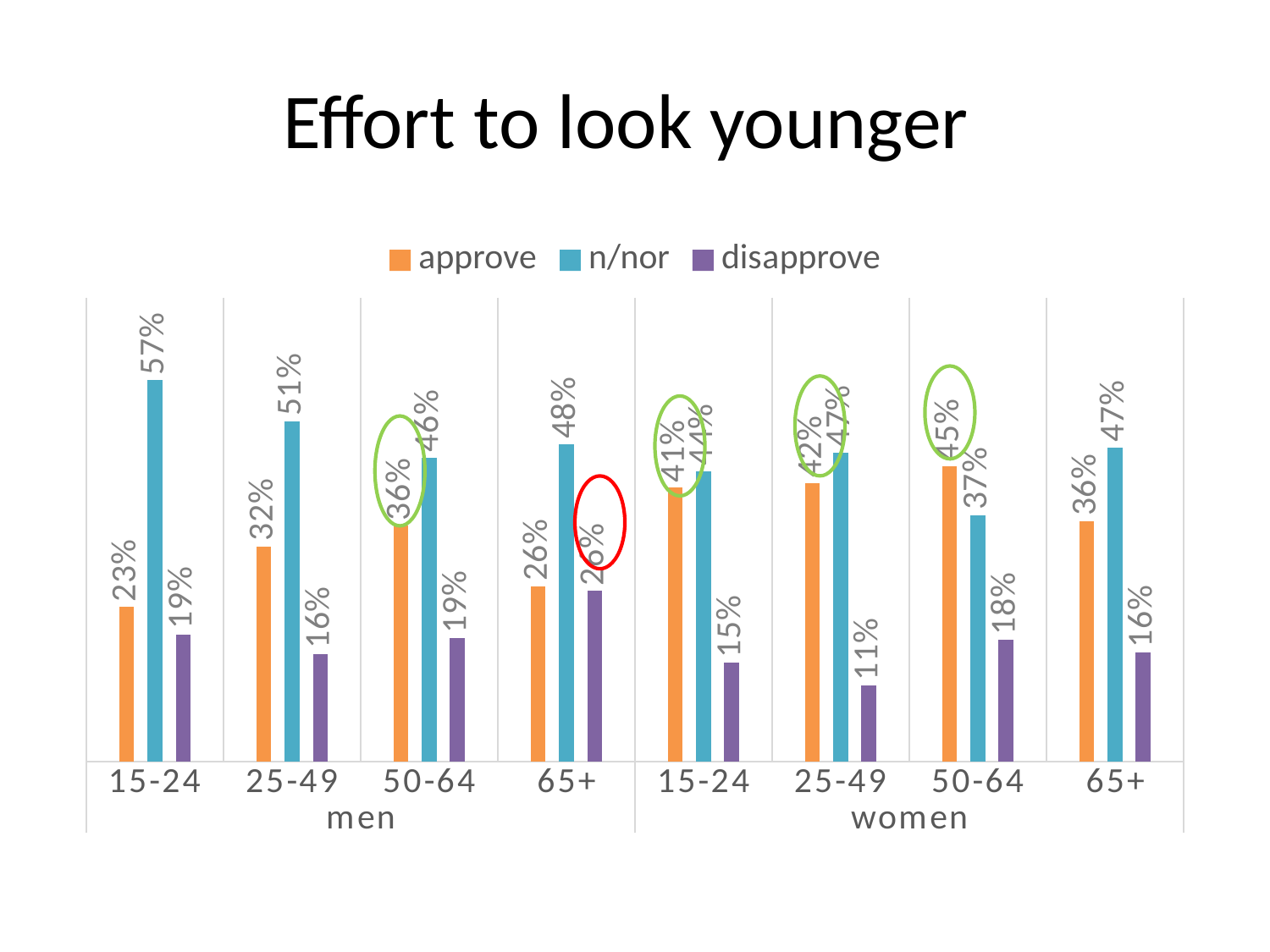

# Effort to look younger

### Chart

| Category | approve | n/nor | disapprove |
|---|---|---|---|
| 15-24 | 0.2333333333333333 | 0.575 | 0.19166666666666668 |
| 25-49 | 0.32445520581113807 | 0.513317191283293 | 0.16222760290556903 |
| 50-64 | 0.3556701030927835 | 0.4587628865979381 | 0.18556701030927836 |
| 65+ | 0.2642857142857143 | 0.47857142857142854 | 0.2571428571428572 |
| 15-24 | 0.4132231404958678 | 0.4380165289256198 | 0.1487603305785124 |
| 25-49 | 0.4199029126213592 | 0.46601941747572817 | 0.11407766990291263 |
| 50-64 | 0.44502617801047123 | 0.3717277486910995 | 0.1832460732984293 |
| 65+ | 0.36231884057971014 | 0.47342995169082125 | 0.16425120772946858 |